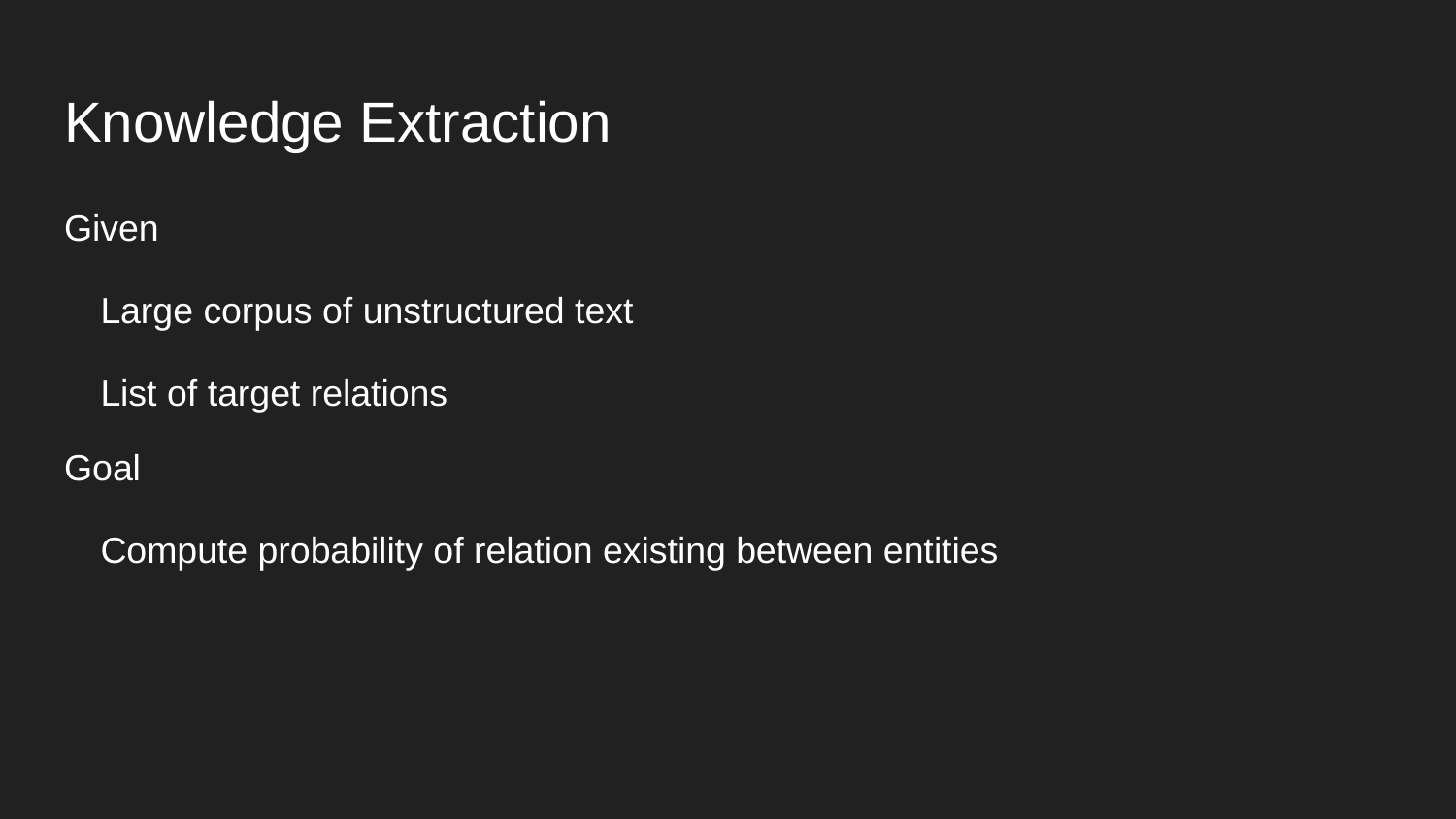

# Knowledge Extraction
Given
Large corpus of unstructured text
List of target relations
Goal
Compute probability of relation existing between entities